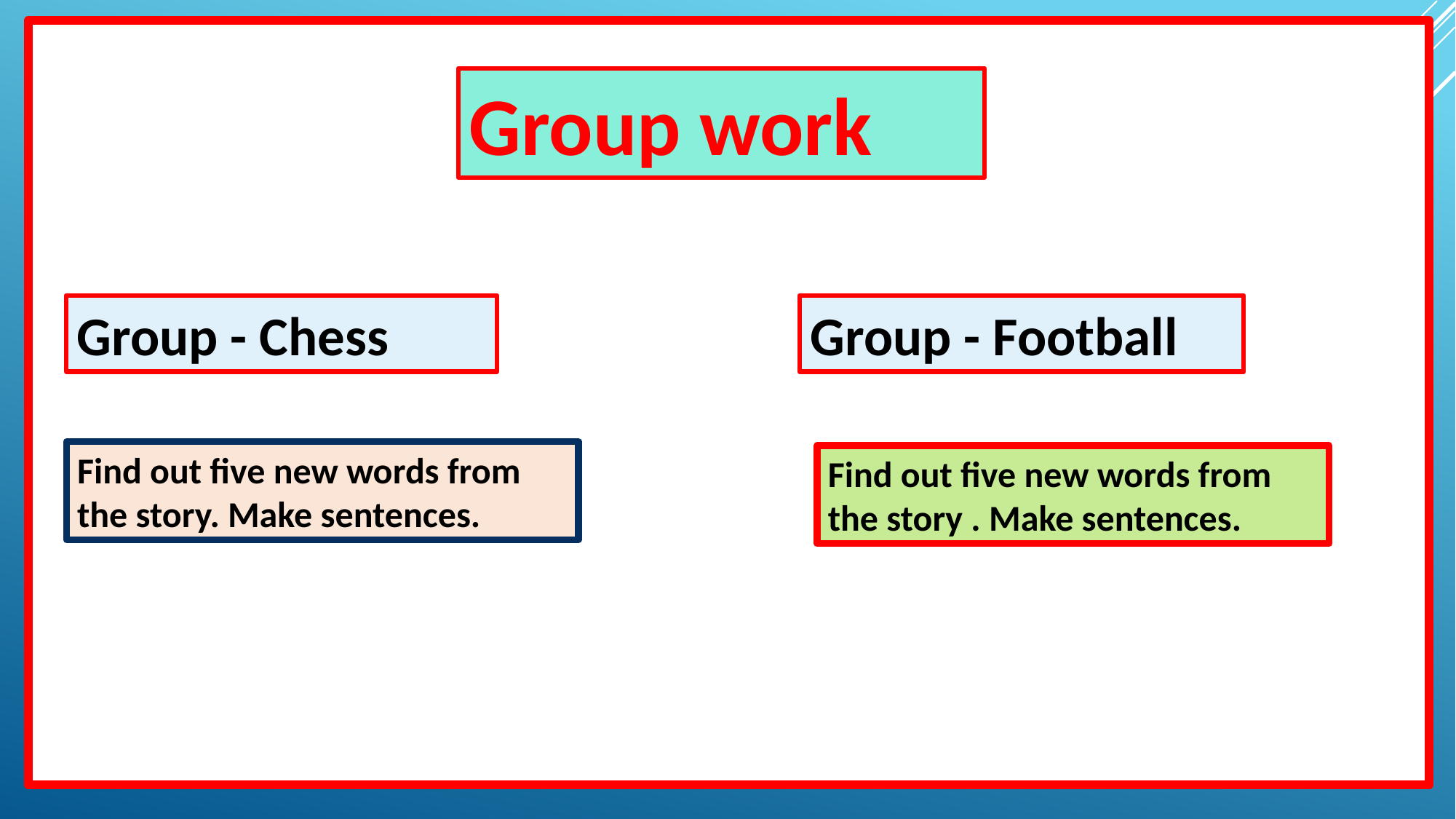

Group work
Group - Football
Group - Chess
Find out five new words from the story. Make sentences.
Find out five new words from the story . Make sentences.